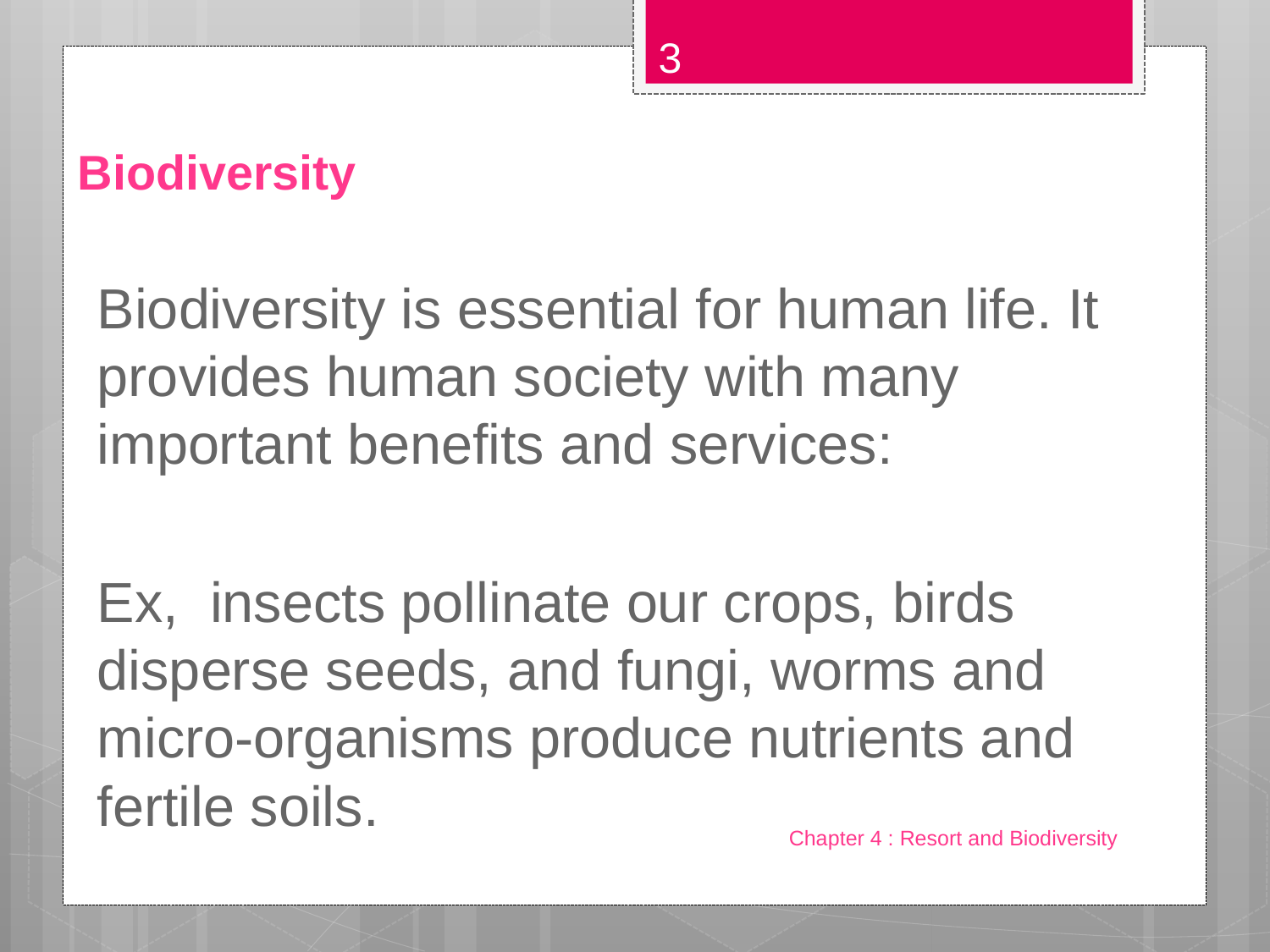

3
# Biodiversity
Biodiversity is essential for human life. It provides human society with many important benefits and services:

Ex,  insects pollinate our crops, birds disperse seeds, and fungi, worms and micro-organisms produce nutrients and fertile soils.
Chapter 4 : Resort and Biodiversity